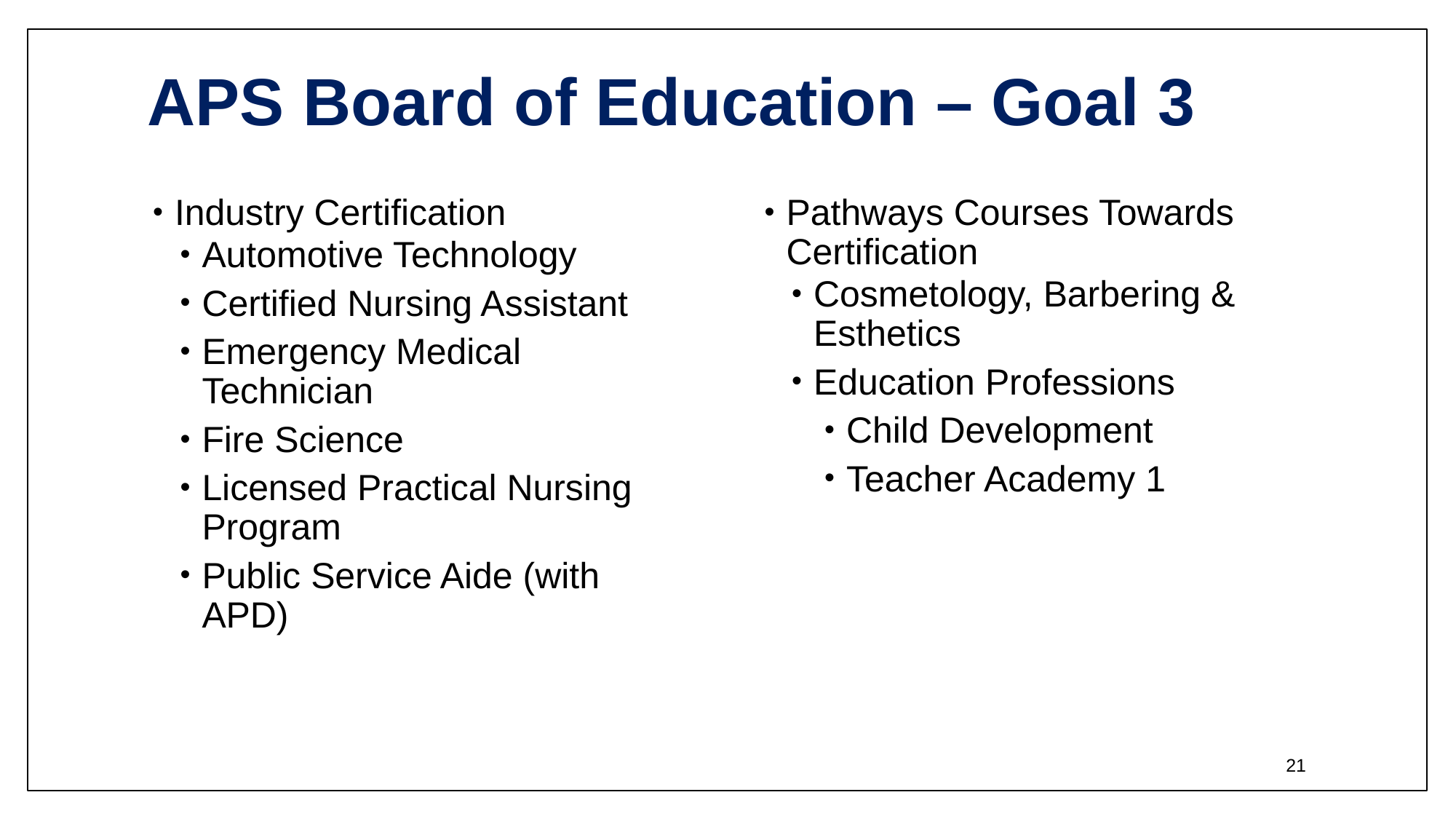

# APS Board of Education – Goal 3
Industry Certification
Automotive Technology
Certified Nursing Assistant
Emergency Medical Technician
Fire Science
Licensed Practical Nursing Program
Public Service Aide (with APD)
Pathways Courses Towards Certification
Cosmetology, Barbering & Esthetics
Education Professions
Child Development
Teacher Academy 1

21